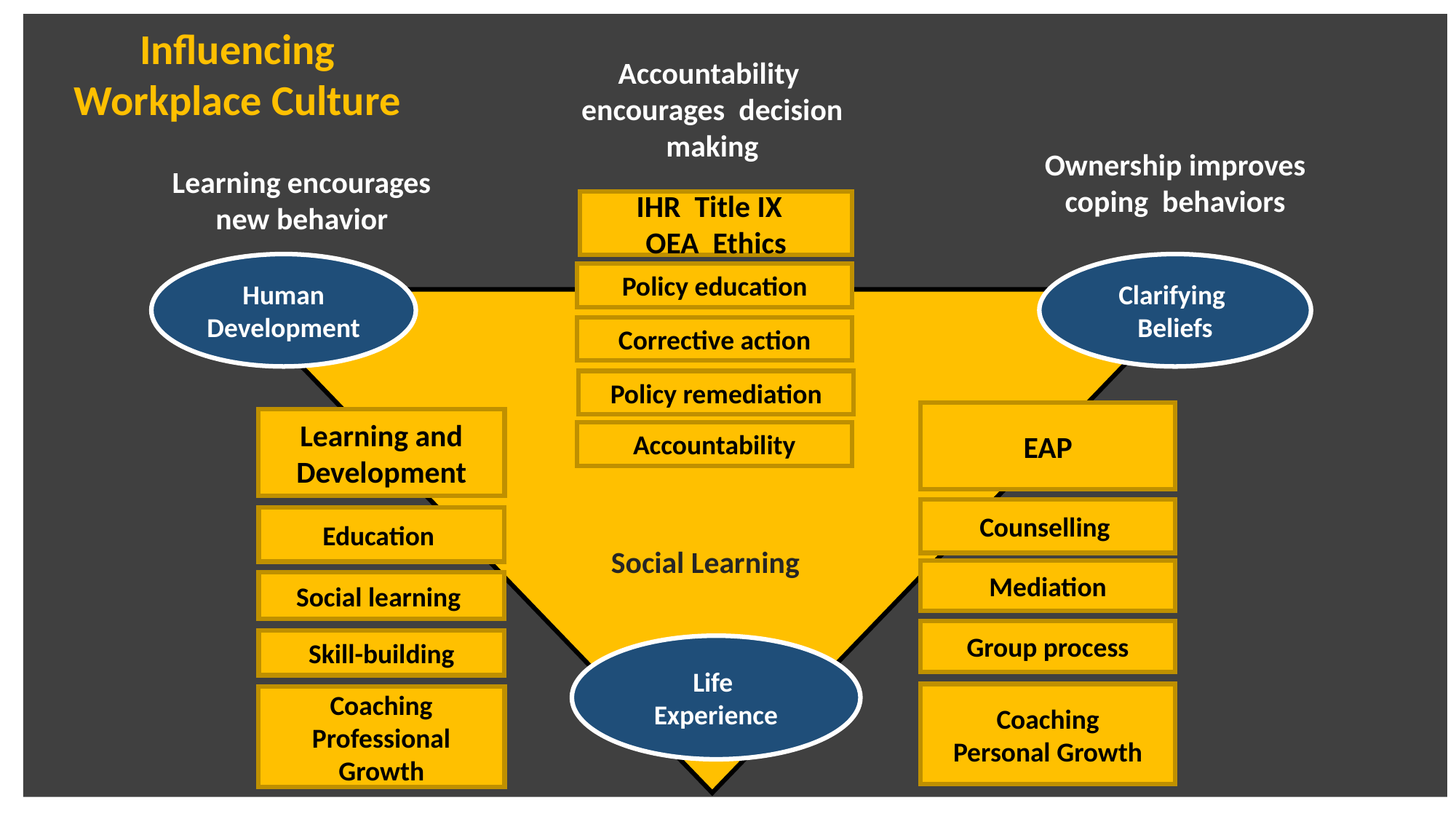

Influencing Workplace Culture

Accountability  encourages  decision making

Ownership improves coping  behaviors

Learning encourages new behavior

IHR  Title IX
OEA  Ethics
Human Development
Clarifying
Beliefs
Policy education

Social Learning
Corrective action

Policy remediation

EAP
Learning and Development
Accountability
Counselling
Education
Mediation
Social learning
Group process

Skill-building

Life
Experience
Coaching
Personal Growth
Coaching Professional Growth